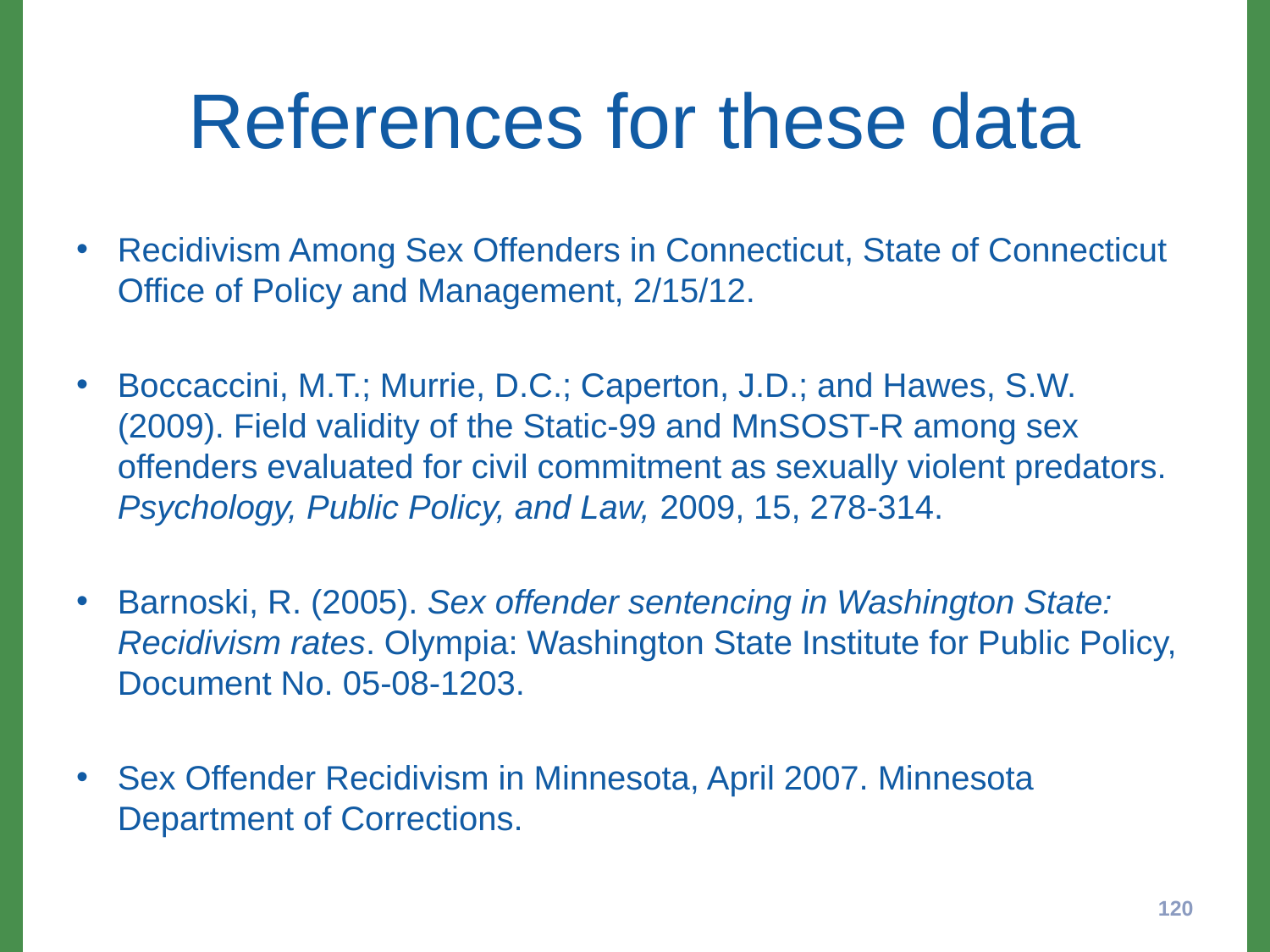

# References for these data
Recidivism Among Sex Offenders in Connecticut, State of Connecticut Office of Policy and Management, 2/15/12.

Boccaccini, M.T.; Murrie, D.C.; Caperton, J.D.; and Hawes, S.W. (2009). Field validity of the Static-99 and MnSOST-R among sex offenders evaluated for civil commitment as sexually violent predators. Psychology, Public Policy, and Law, 2009, 15, 278-314.

Barnoski, R. (2005). Sex offender sentencing in Washington State: Recidivism rates. Olympia: Washington State Institute for Public Policy, Document No. 05-08-1203.

Sex Offender Recidivism in Minnesota, April 2007. Minnesota Department of Corrections.
120